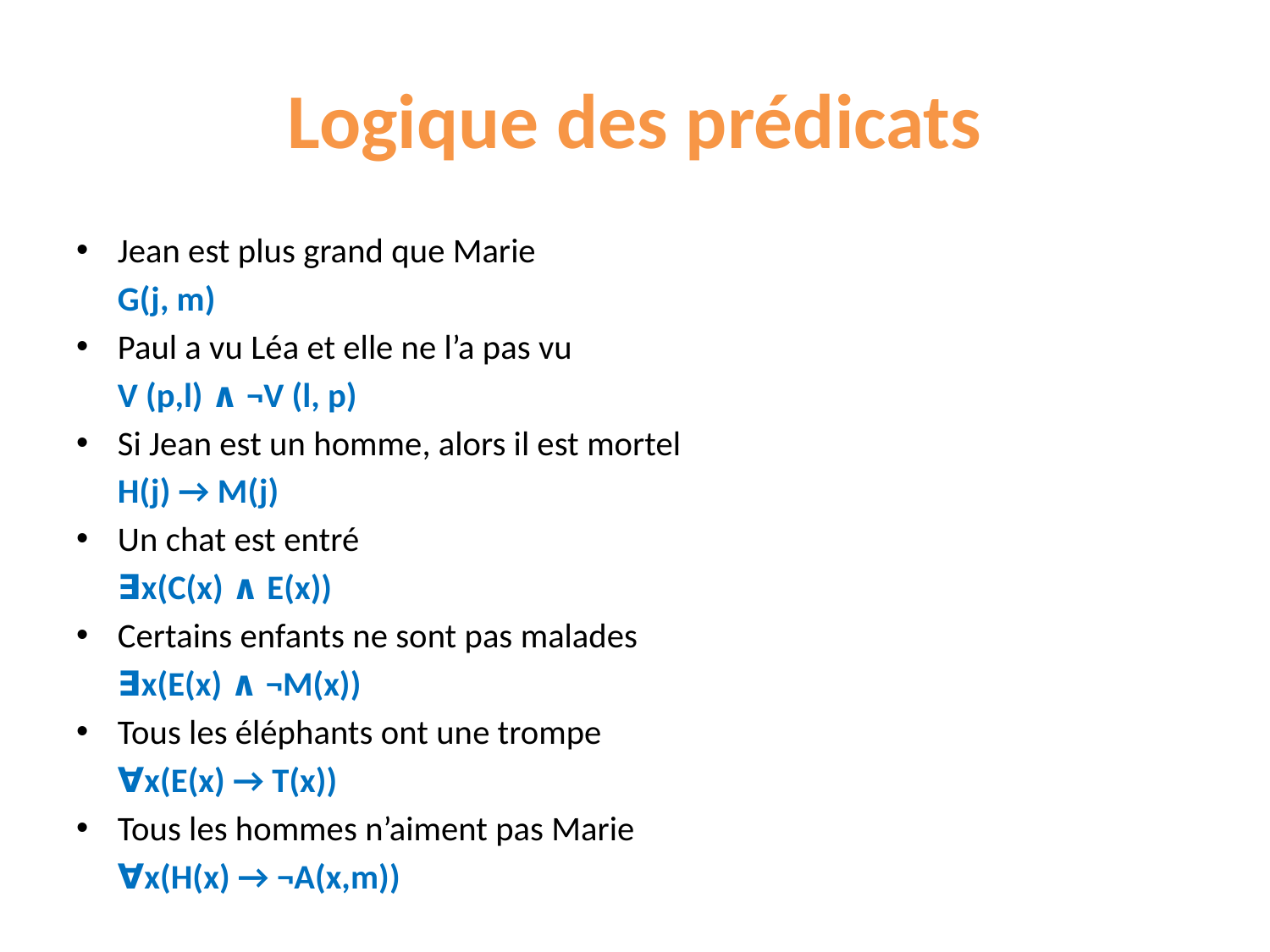

# Logique des prédicats
Jean est plus grand que Marie
		G(j, m)
Paul a vu Léa et elle ne l’a pas vu
		V (p,l) ∧ ¬V (l, p)
Si Jean est un homme, alors il est mortel
 		H(j) → M(j)
Un chat est entré
		∃x(C(x) ∧ E(x))
Certains enfants ne sont pas malades
		∃x(E(x) ∧ ¬M(x))
Tous les éléphants ont une trompe
		∀x(E(x) → T(x))
Tous les hommes n’aiment pas Marie
		∀x(H(x) → ¬A(x,m))